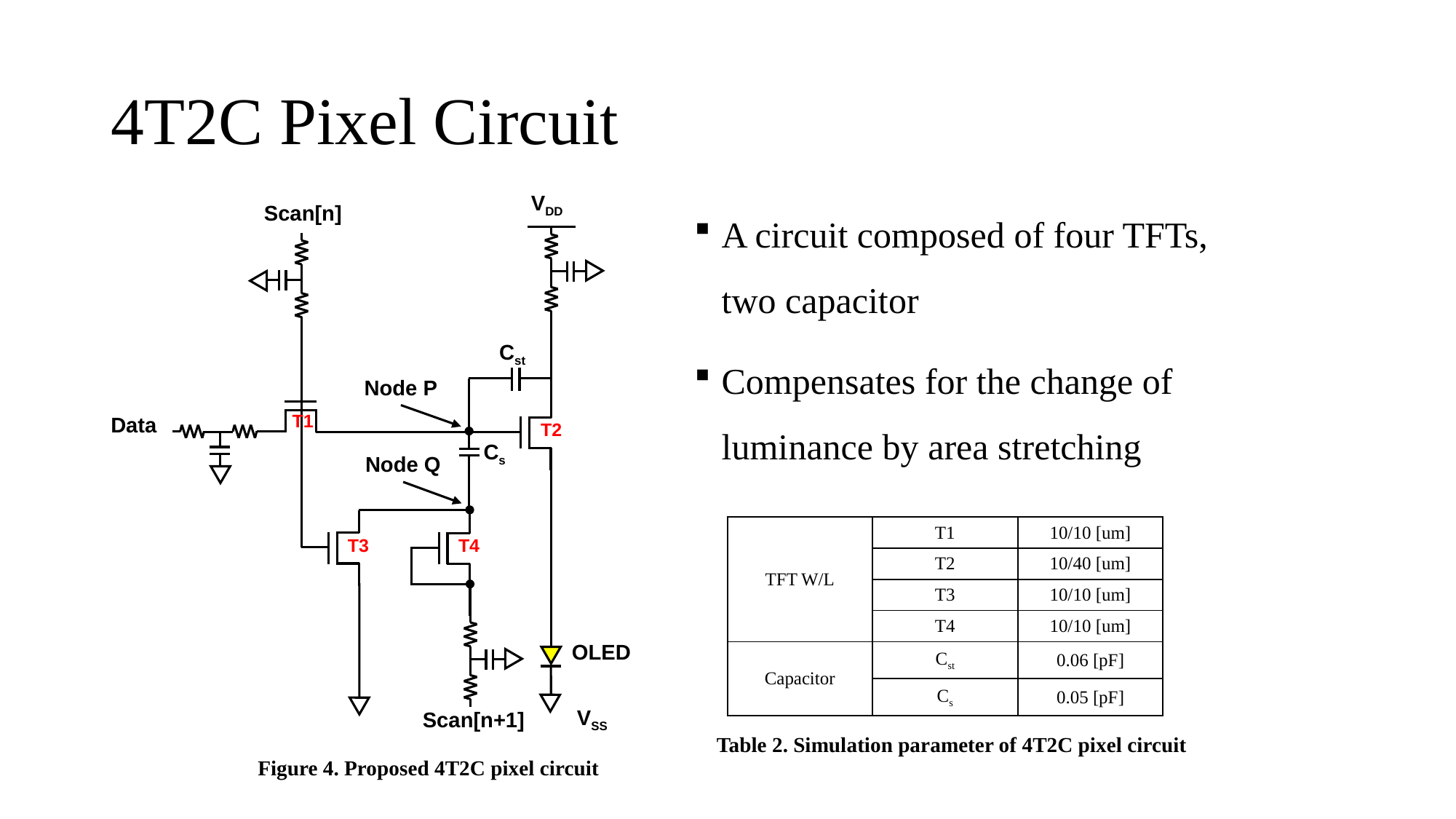

# 4T2C Pixel Circuit
VDD
Scan[n]

Cst
Node P
T1
Data

T2
Cs
Node Q
T4
T3

OLED

VSS
Scan[n+1]
A circuit composed of four TFTs,
two capacitor
Compensates for the change of luminance by area stretching
| TFT W/L | T1 | 10/10 [um] |
| --- | --- | --- |
|  | T2 | 10/40 [um] |
|  | T3 | 10/10 [um] |
|  | T4 | 10/10 [um] |
| Capacitor | Cst | 0.06 [pF] |
|  | Cs | 0.05 [pF] |
Table 2. Simulation parameter of 4T2C pixel circuit
Figure 4. Proposed 4T2C pixel circuit